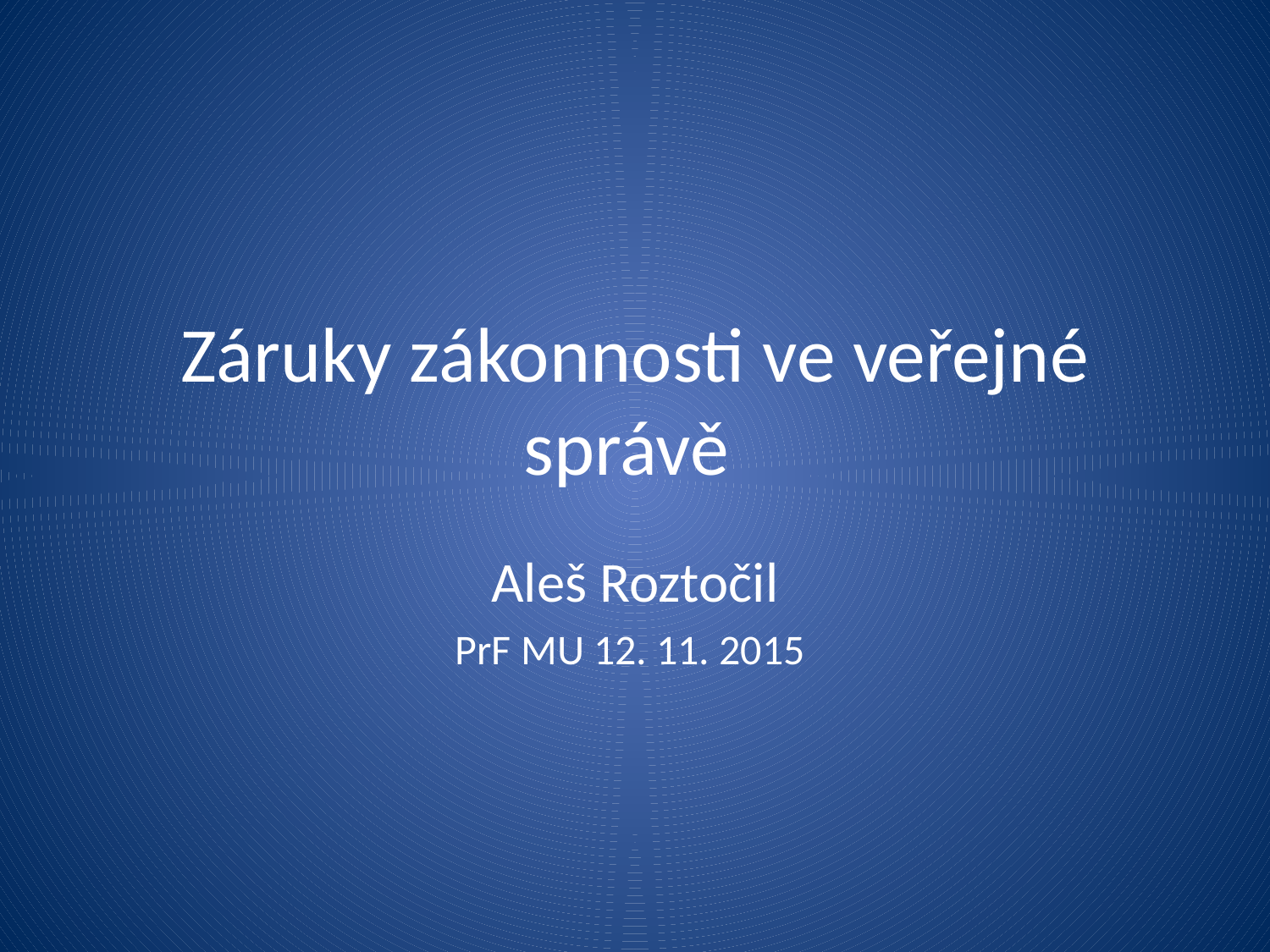

# Záruky zákonnosti ve veřejné správě
Aleš Roztočil
PrF MU 12. 11. 2015